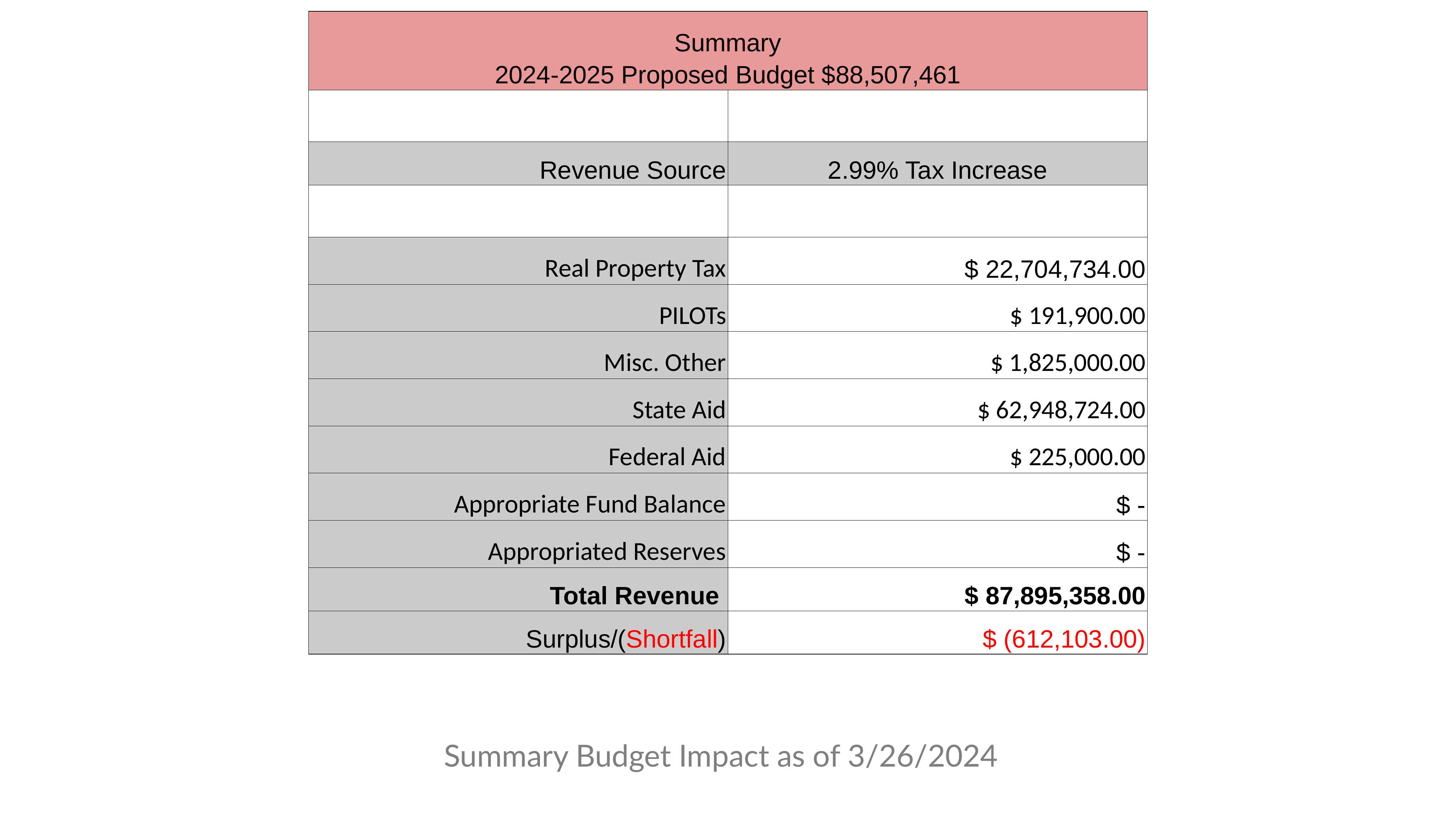

| Summary 2024-2025 Proposed Budget $88,507,461 |  |
| --- | --- |
|  |  |
| Revenue Source | 2.99% Tax Increase |
|  |  |
| Real Property Tax | $ 22,704,734.00 |
| PILOTs | $ 191,900.00 |
| Misc. Other | $ 1,825,000.00 |
| State Aid | $ 62,948,724.00 |
| Federal Aid | $ 225,000.00 |
| Appropriate Fund Balance | $ - |
| Appropriated Reserves | $ - |
| Total Revenue | $ 87,895,358.00 |
| Surplus/(Shortfall) | $ (612,103.00) |
Summary Budget Impact as of 3/26/2024